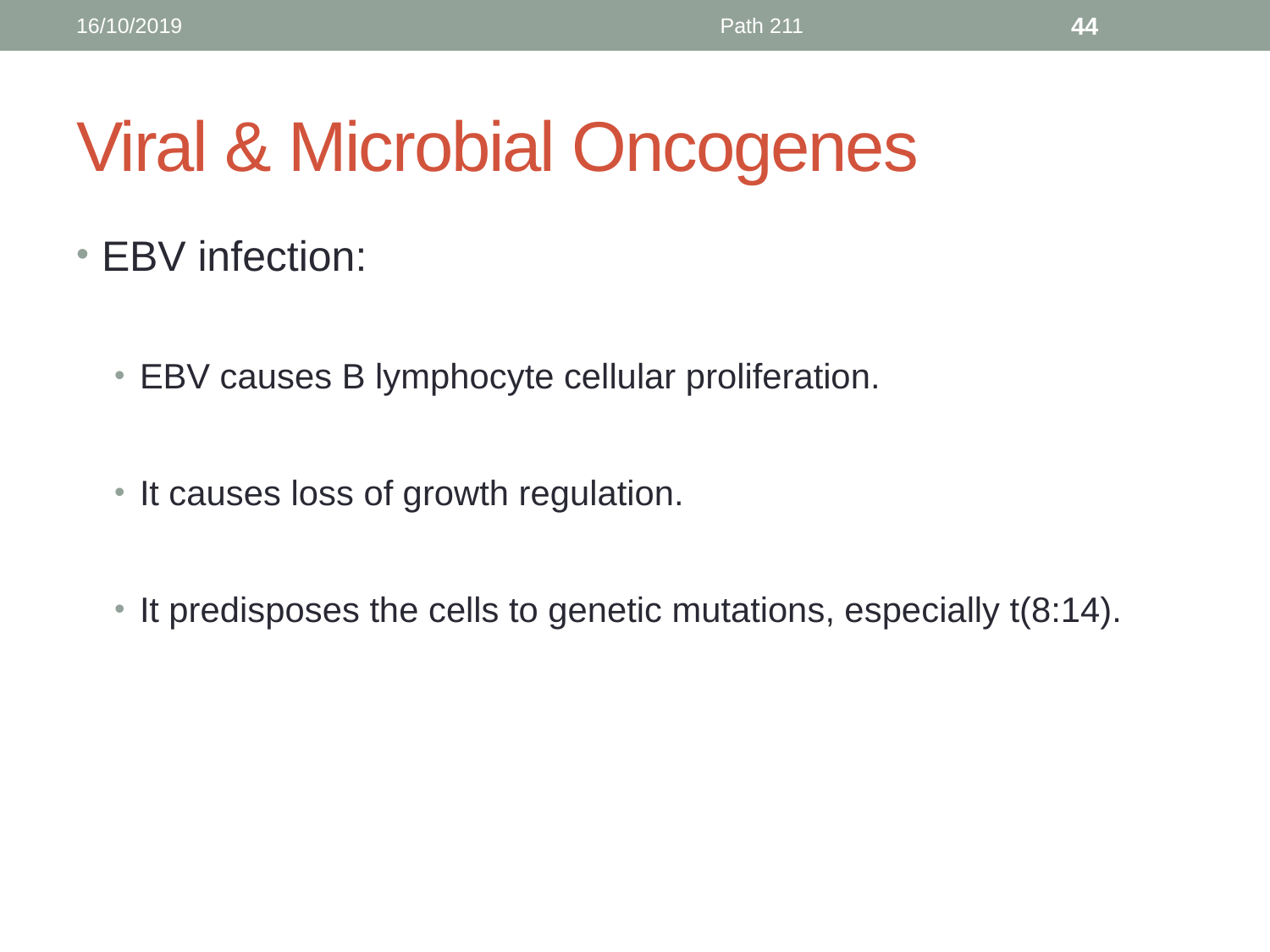

16/10/2019
Path 211
44
# Viral & Microbial Oncogenes
EBV infection:

EBV causes B lymphocyte cellular proliferation.

It causes loss of growth regulation.

It predisposes the cells to genetic mutations, especially t(8:14).